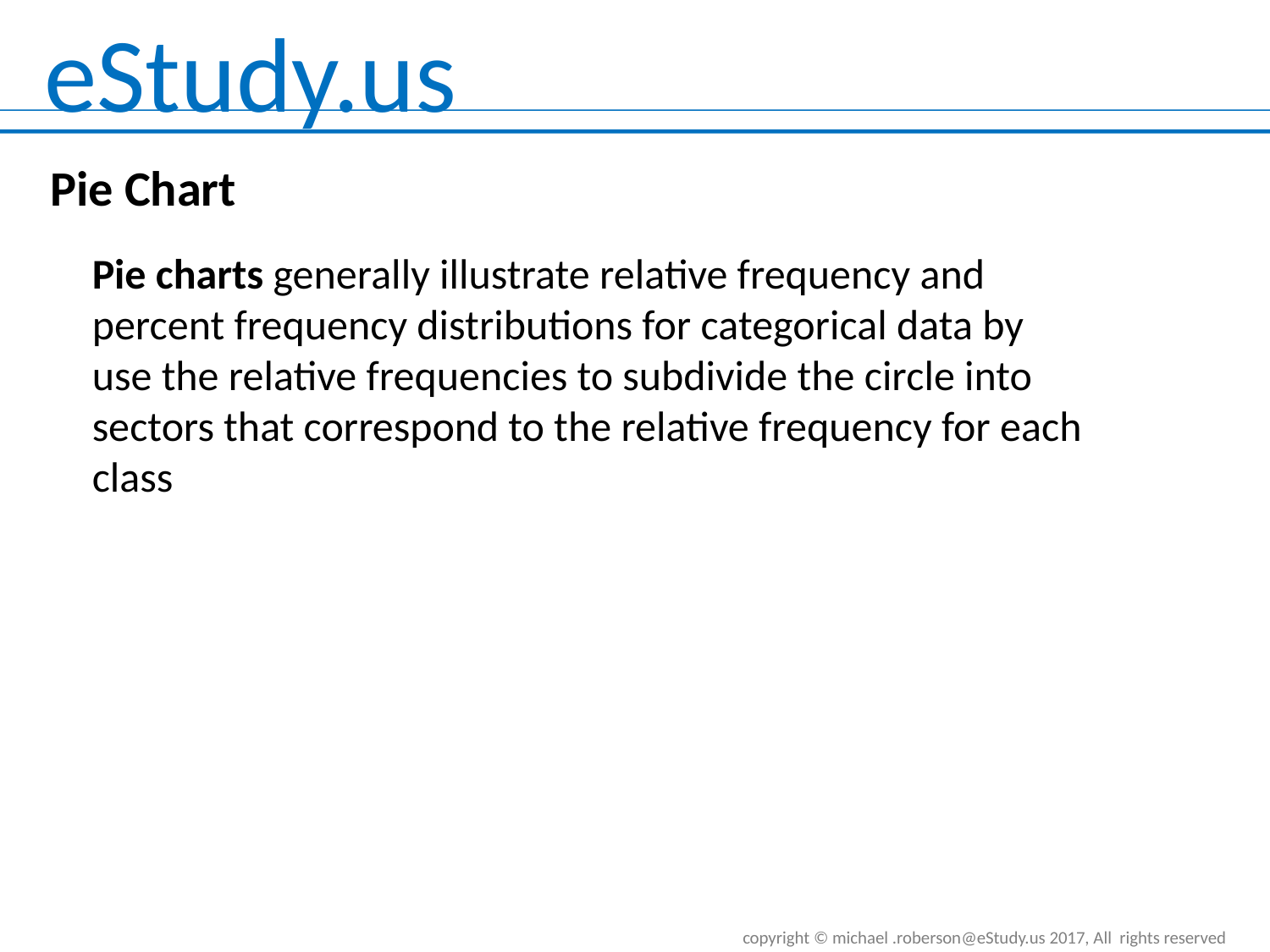

# Pie Chart
Pie charts generally illustrate relative frequency and percent frequency distributions for categorical data by use the relative frequencies to subdivide the circle into sectors that correspond to the relative frequency for each class